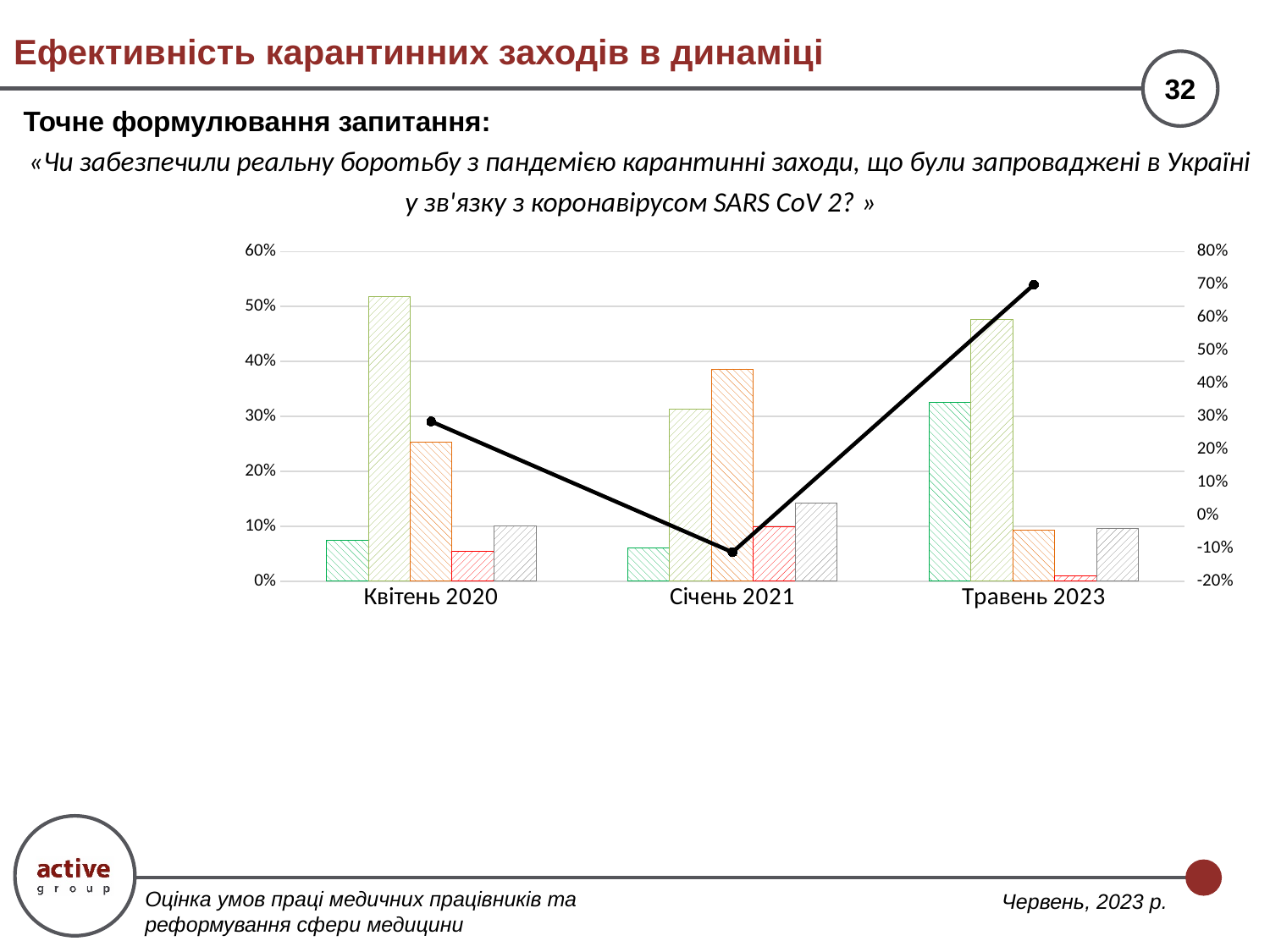

# Ефективність карантинних заходів в динаміці
Точне формулювання запитання:
«Чи забезпечили реальну боротьбу з пандемією карантинні заходи, що були запроваджені в Україні у зв'язку з коронавірусом SARS CoV 2? »

### Chart

| Category | Так, цілком | Швидше так | Швидше ні | Зовсім не забезпечили | Важко сказати | Так - Ні |
|---|---|---|---|---|---|---|
| Квітень 2020 | 0.0741825280624695 | 0.5178135675939483 | 0.2535383113714007 | 0.053684724255734506 | 0.10078086871644705 | 0.28477306002928254 |
| Січень 2021 | 0.06002475247524752 | 0.3131188118811881 | 0.38634488448844884 | 0.09900990099009901 | 0.1415016501650165 | -0.11221122112211221 |
| Травень 2023 | 0.32474629195940674 | 0.4769711163153786 | 0.09289617486338798 | 0.00897736143637783 | 0.09640905542544885 | 0.6998438719750195 |